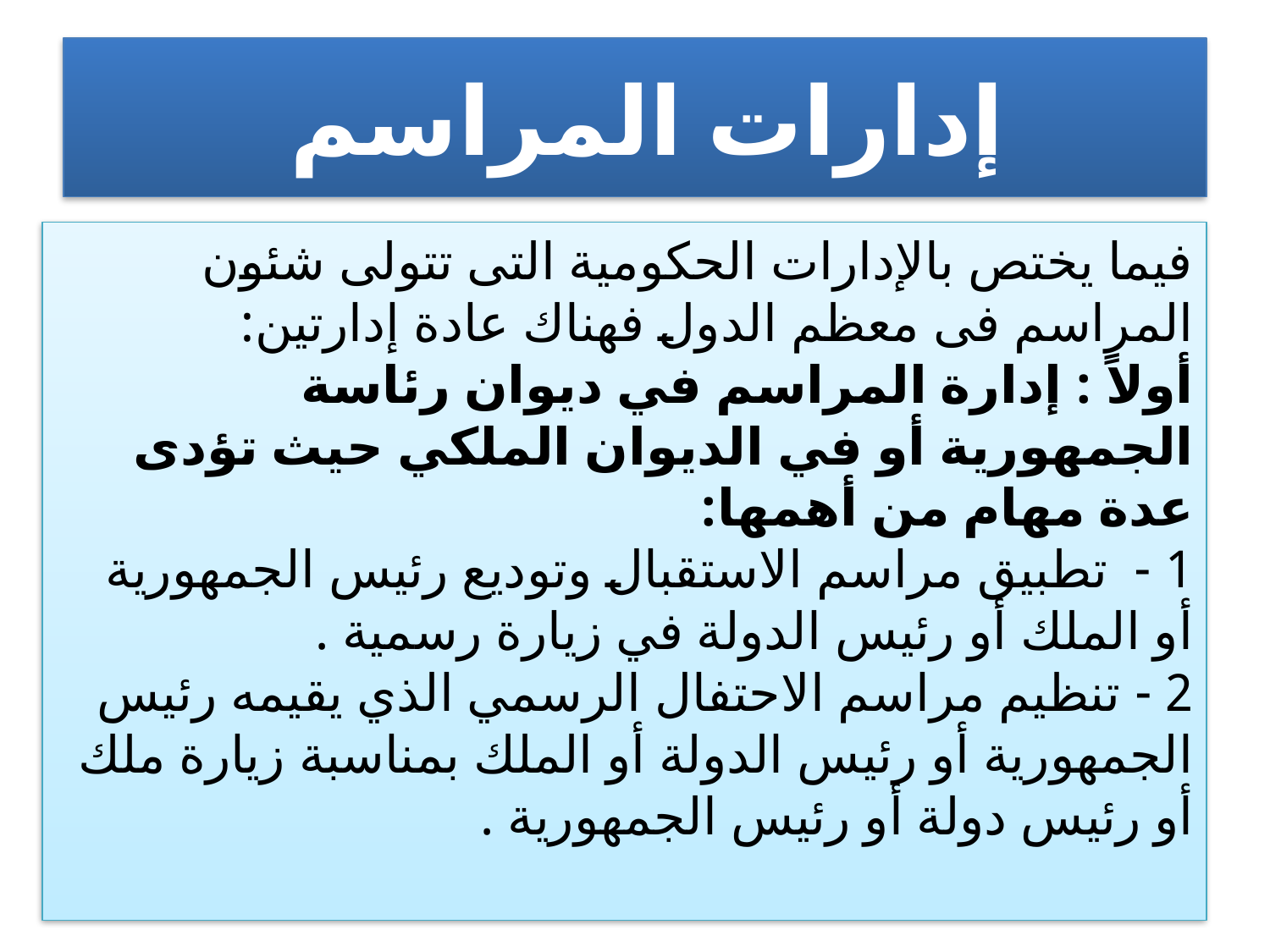

# إدارات المراسم
فيما يختص بالإدارات الحكومية التى تتولى شئون المراسم فى معظم الدول فهناك عادة إدارتين:
أولاً : إدارة المراسم في ديوان رئاسة الجمهورية أو في الديوان الملكي حيث تؤدى عدة مهام من أهمها:
1 -  تطبيق مراسم الاستقبال وتوديع رئيس الجمهورية  أو الملك أو رئيس الدولة في زيارة رسمية .
2 - تنظيم مراسم الاحتفال الرسمي الذي يقيمه رئيس الجمهورية أو رئيس الدولة أو الملك بمناسبة زيارة ملك أو رئيس دولة أو رئيس الجمهورية .